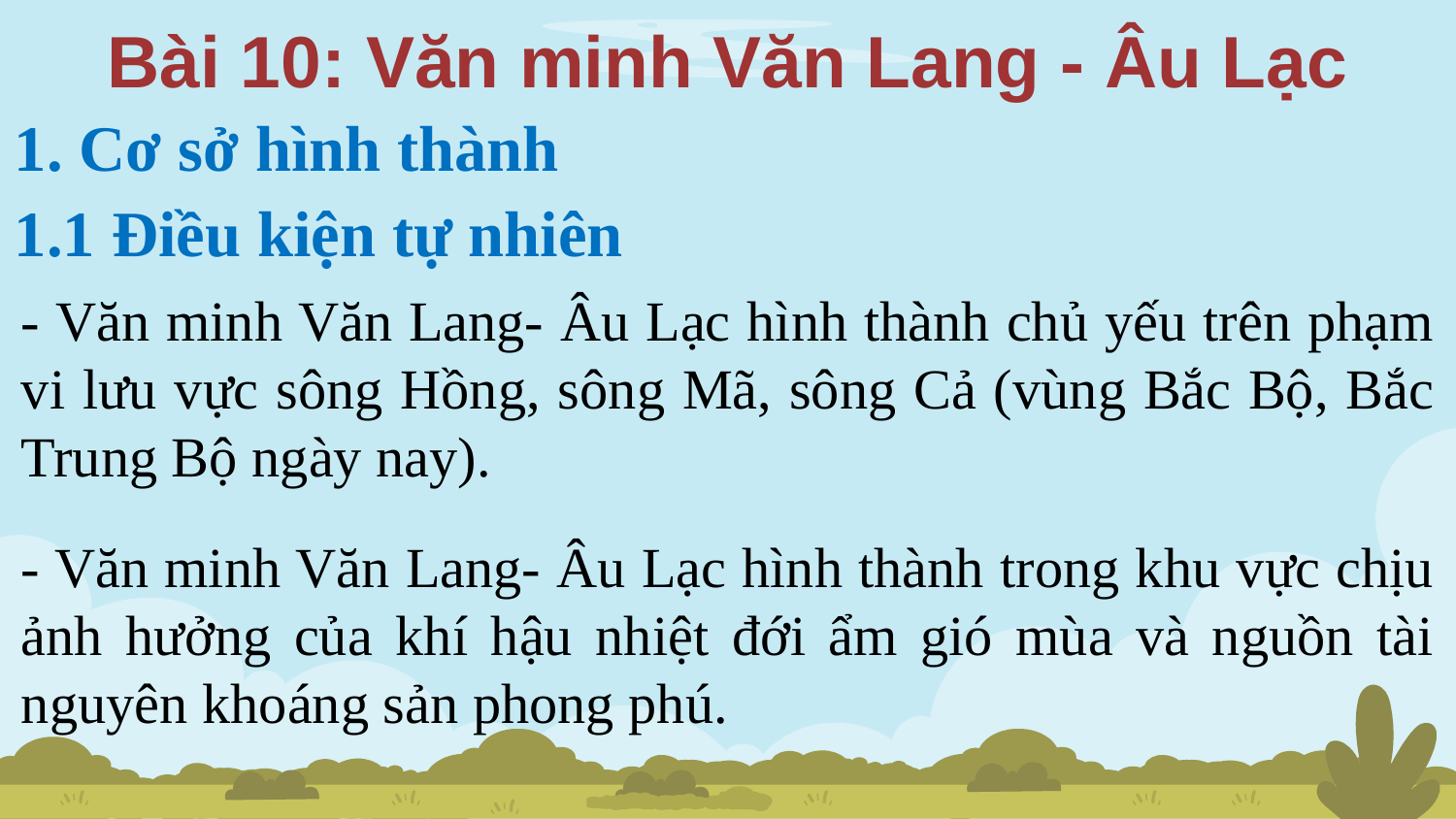

Bài 10: Văn minh Văn Lang - Âu Lạc
1. Cơ sở hình thành
1.1 Điều kiện tự nhiên
- Văn minh Văn Lang- Âu Lạc hình thành chủ yếu trên phạm vi lưu vực sông Hồng, sông Mã, sông Cả (vùng Bắc Bộ, Bắc Trung Bộ ngày nay).
- Văn minh Văn Lang- Âu Lạc hình thành trong khu vực chịu ảnh hưởng của khí hậu nhiệt đới ẩm gió mùa và nguồn tài nguyên khoáng sản phong phú.